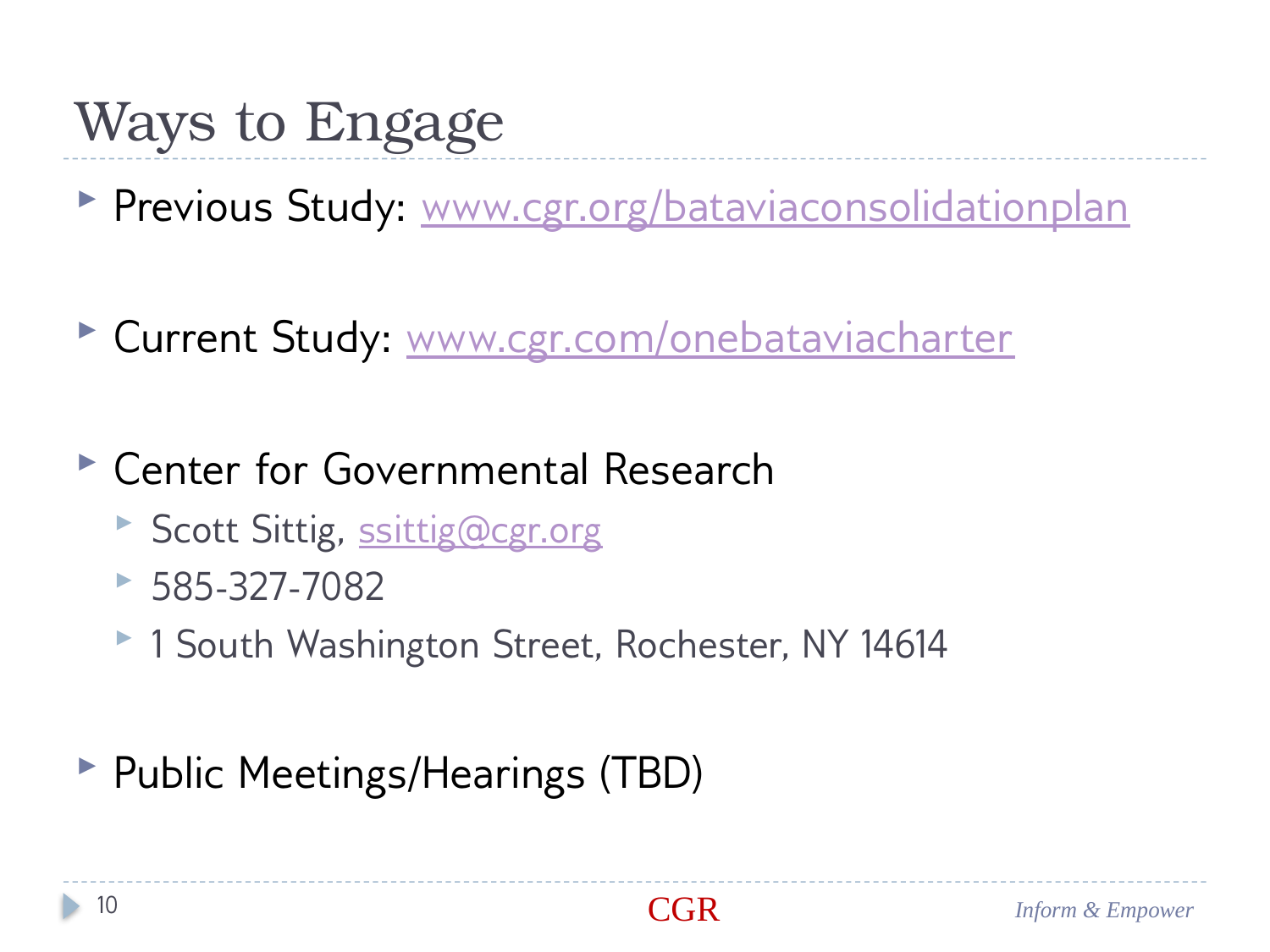

# Ways to Engage
Previous Study: www.cgr.org/bataviaconsolidationplan

Current Study: www.cgr.com/onebataviacharter

Center for Governmental Research
Scott Sittig, ssittig@cgr.org
585-327-7082
1 South Washington Street, Rochester, NY 14614

Public Meetings/Hearings (TBD)

10